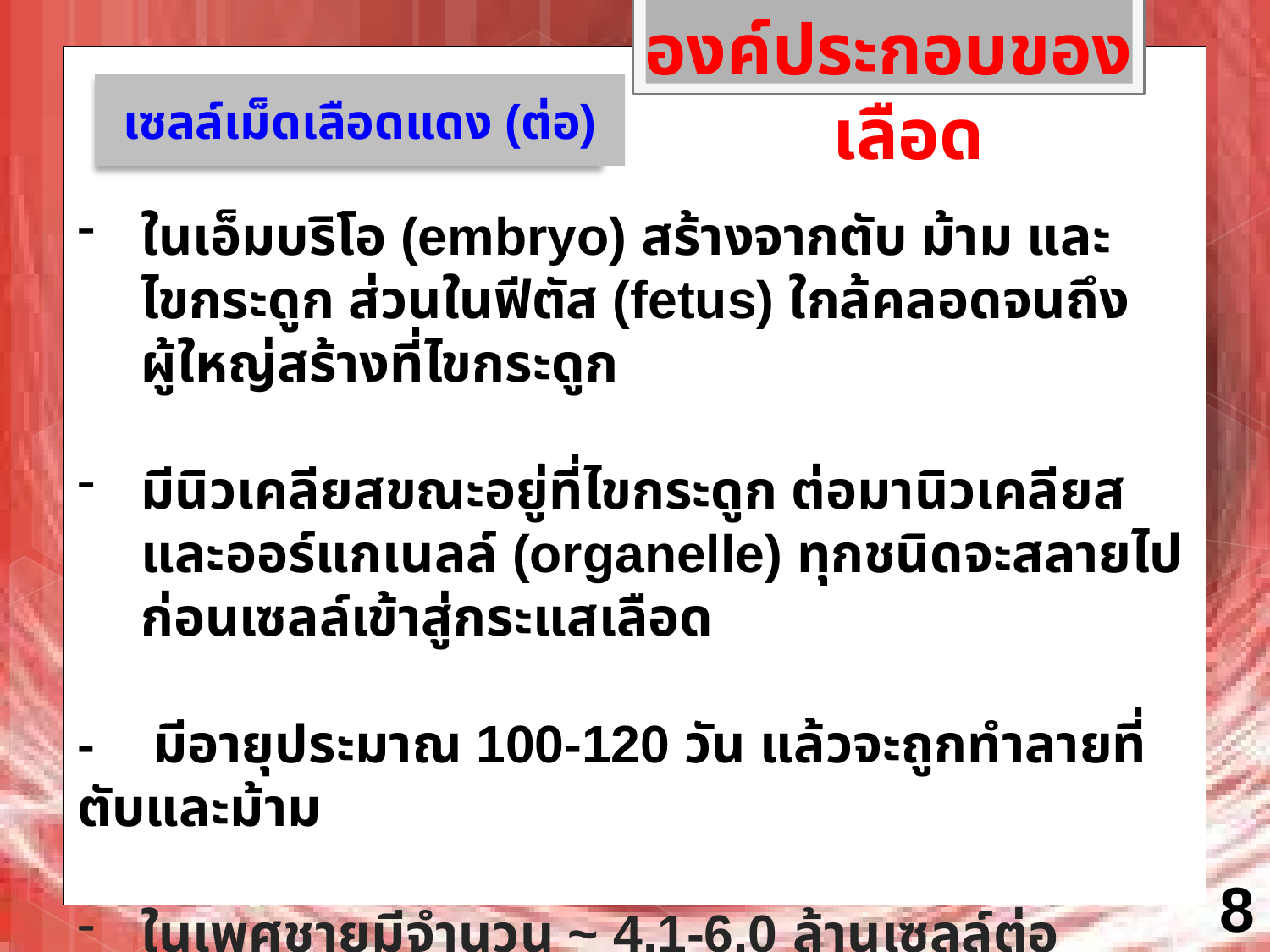

องค์ประกอบของเลือด
เซลล์เม็ดเลือดแดง (ต่อ)
ในเอ็มบริโอ (embryo) สร้างจากตับ ม้าม และไขกระดูก ส่วนในฟีตัส (fetus) ใกล้คลอดจนถึงผู้ใหญ่สร้างที่ไขกระดูก

มีนิวเคลียสขณะอยู่ที่ไขกระดูก ต่อมานิวเคลียสและออร์แกเนลล์ (organelle) ทุกชนิดจะสลายไปก่อนเซลล์เข้าสู่กระแสเลือด
-    มีอายุประมาณ 100-120 วัน แล้วจะถูกทำลายที่ตับและม้าม
ในเพศชายมีจำนวน ~ 4.1-6.0 ล้านเซลล์ต่อลูกบาศก์มิลลิเมตร
     ในเพศหญิงมีจำนวน ~ 3.9-5.5 ล้านเซลล์ต่อลูกบาศก์มิลลิเมตร
8